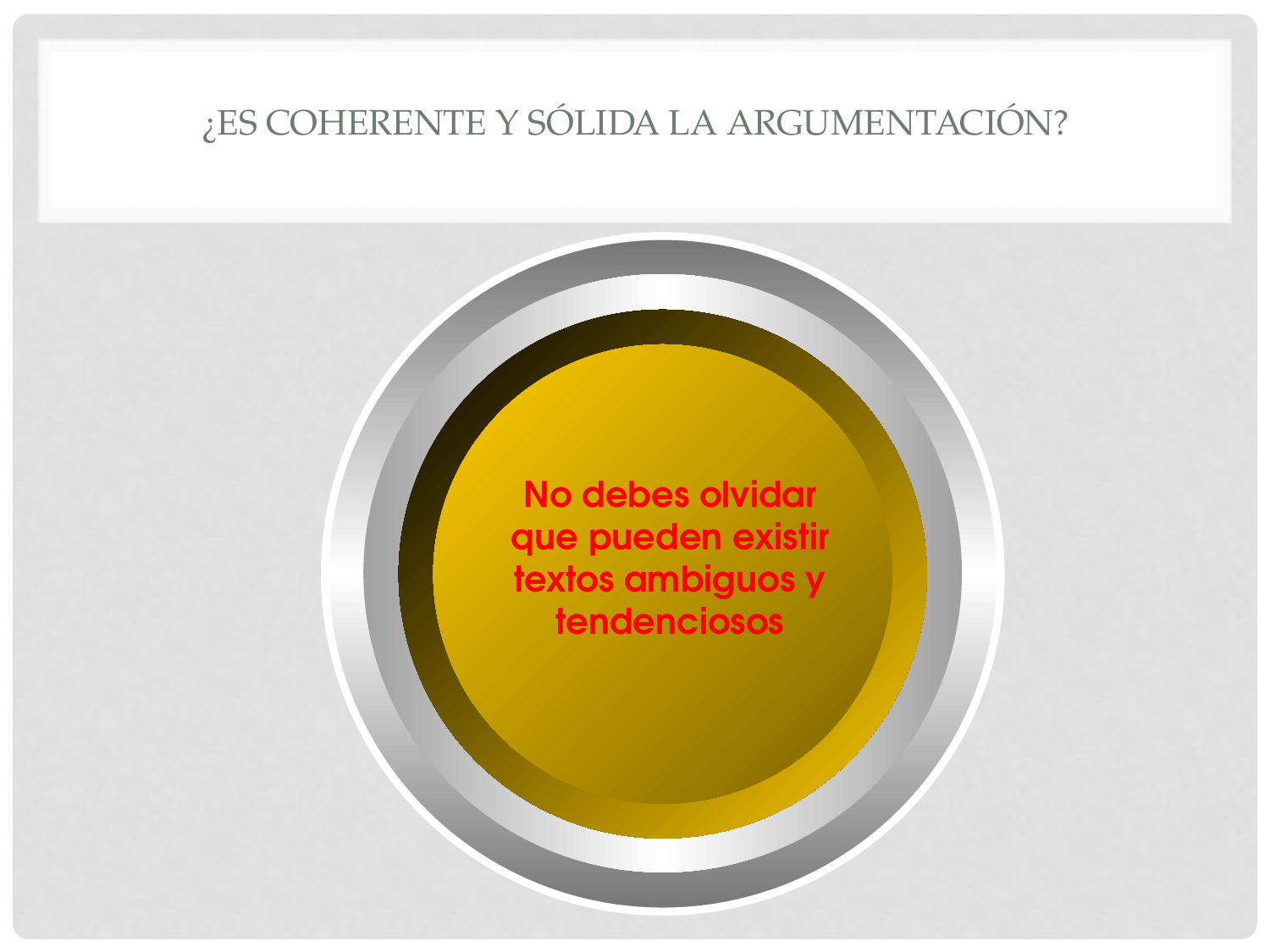

# ¿Es coherente y sólida la argumentación?

No debes olvidar que pueden existir textos ambiguos y tendenciosos